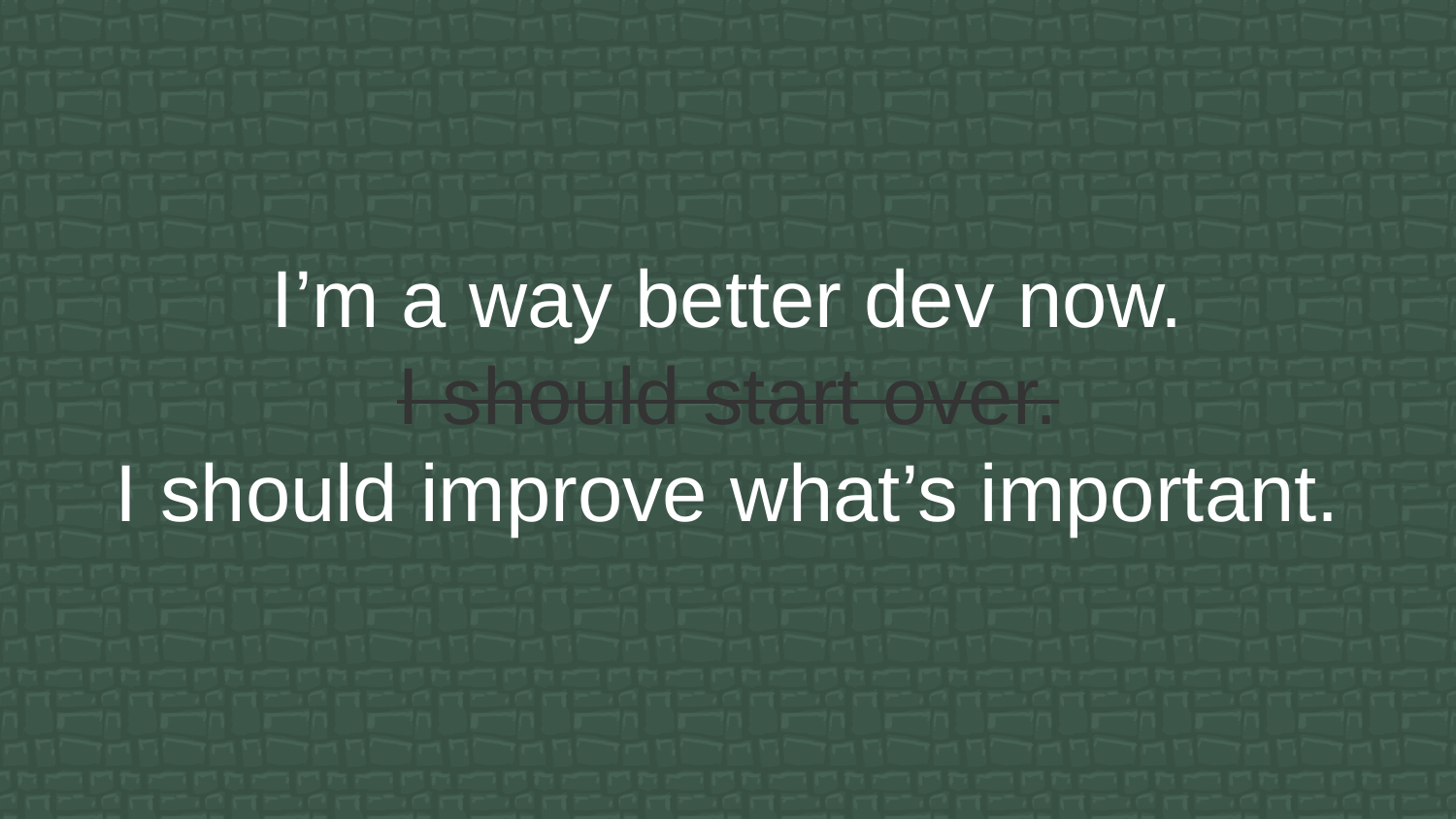

I’m a way better dev now.
I should start over.
I should improve what’s important.